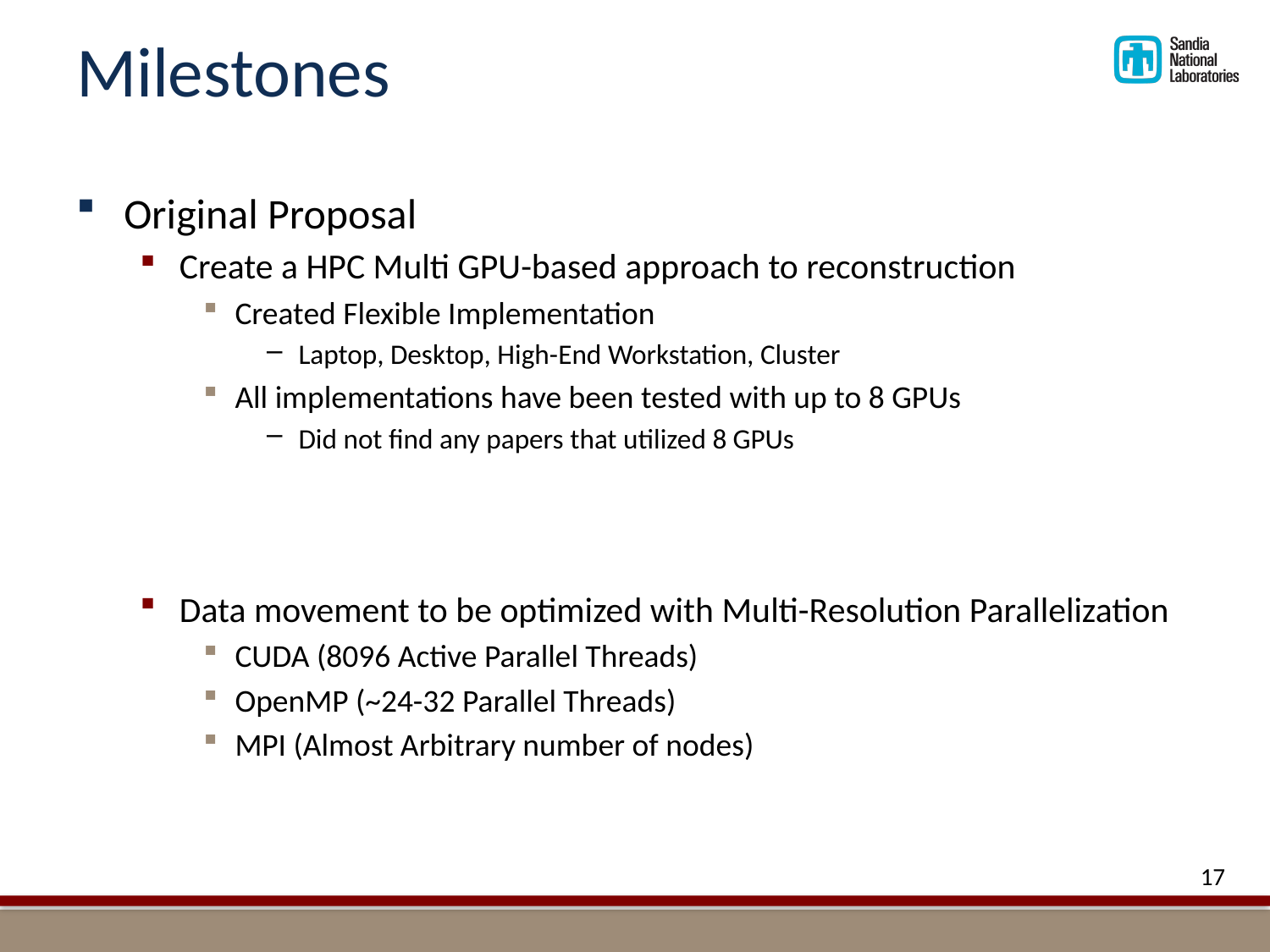

# Milestones
Original Proposal
Create a HPC Multi GPU-based approach to reconstruction
Created Flexible Implementation
Laptop, Desktop, High-End Workstation, Cluster
All implementations have been tested with up to 8 GPUs
Did not find any papers that utilized 8 GPUs

Data movement to be optimized with Multi-Resolution Parallelization
CUDA (8096 Active Parallel Threads)
OpenMP (~24-32 Parallel Threads)
MPI (Almost Arbitrary number of nodes)

17